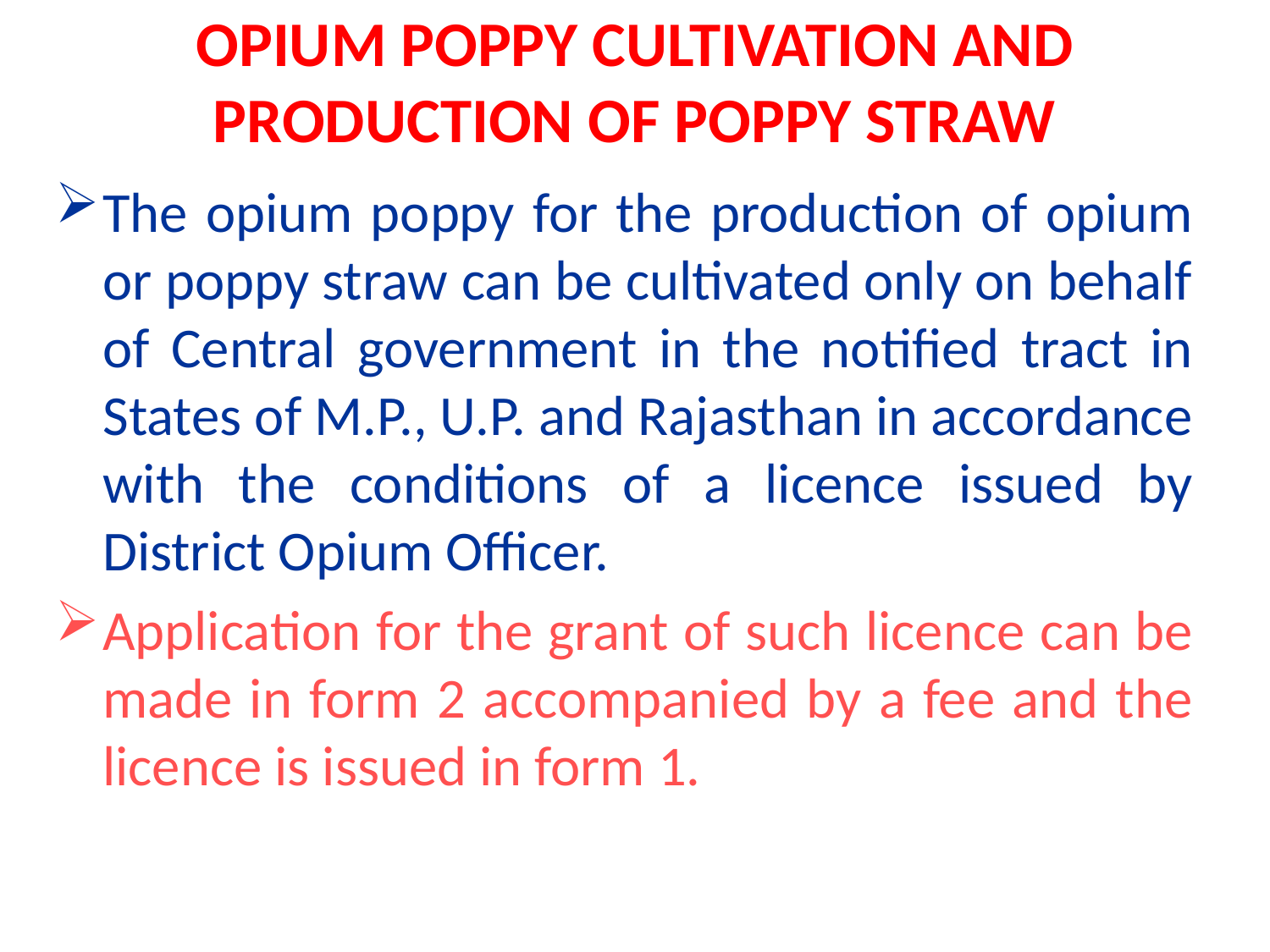

# OPIUM POPPY CULTIVATION AND PRODUCTION OF POPPY STRAW
The opium poppy for the production of opium or poppy straw can be cultivated only on behalf of Central government in the notified tract in States of M.P., U.P. and Rajasthan in accordance with the conditions of a licence issued by District Opium Officer.
Application for the grant of such licence can be made in form 2 accompanied by a fee and the licence is issued in form 1.